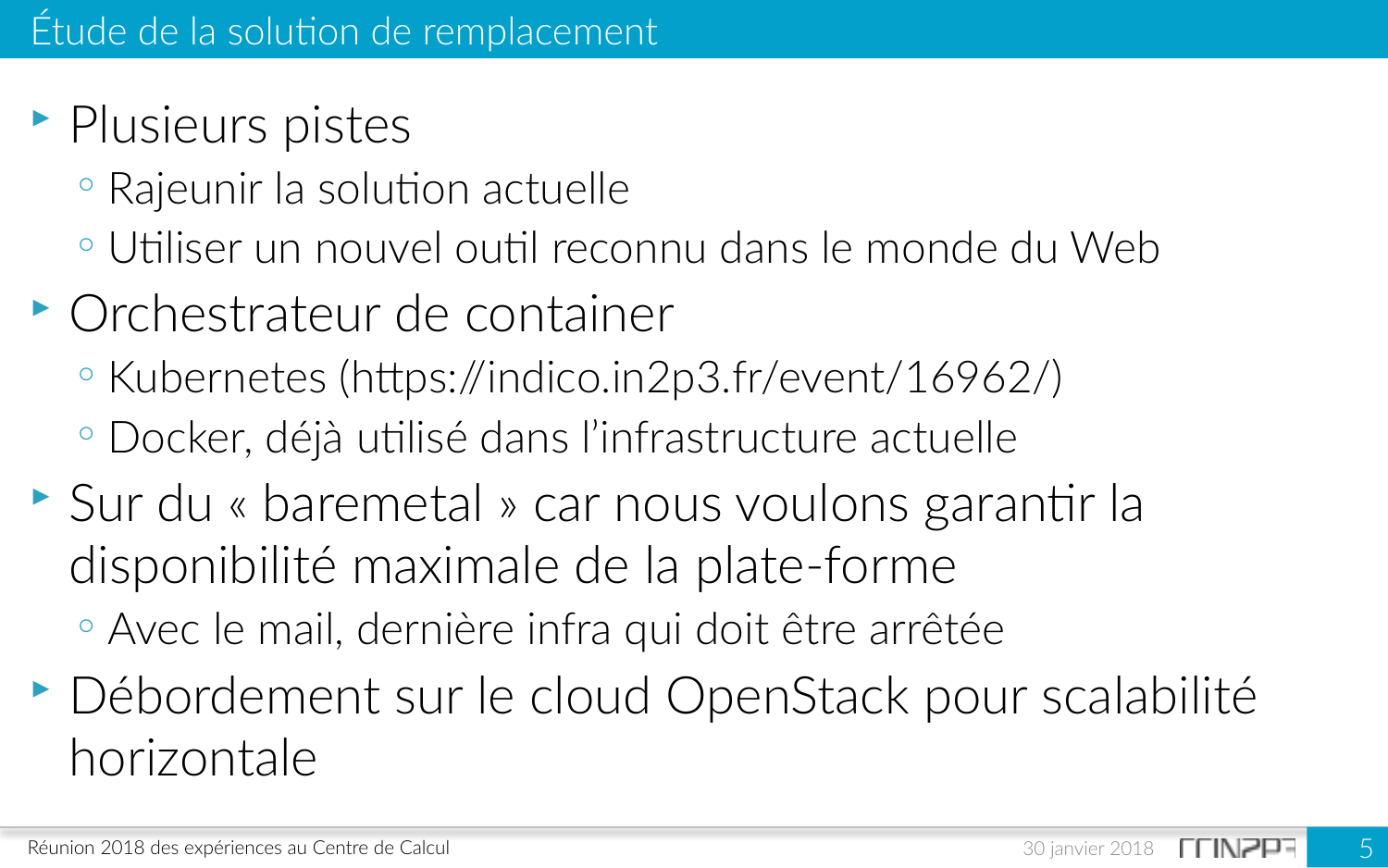

# Étude de la solution de remplacement
Plusieurs pistes
Rajeunir la solution actuelle
Utiliser un nouvel outil reconnu dans le monde du Web
Orchestrateur de container
Kubernetes (https://indico.in2p3.fr/event/16962/)
Docker, déjà utilisé dans l’infrastructure actuelle
Sur du « baremetal » car nous voulons garantir la disponibilité maximale de la plate-forme
Avec le mail, dernière infra qui doit être arrêtée
Débordement sur le cloud OpenStack pour scalabilité horizontale
5
Réunion 2018 des expériences au Centre de Calcul
30 janvier 2018